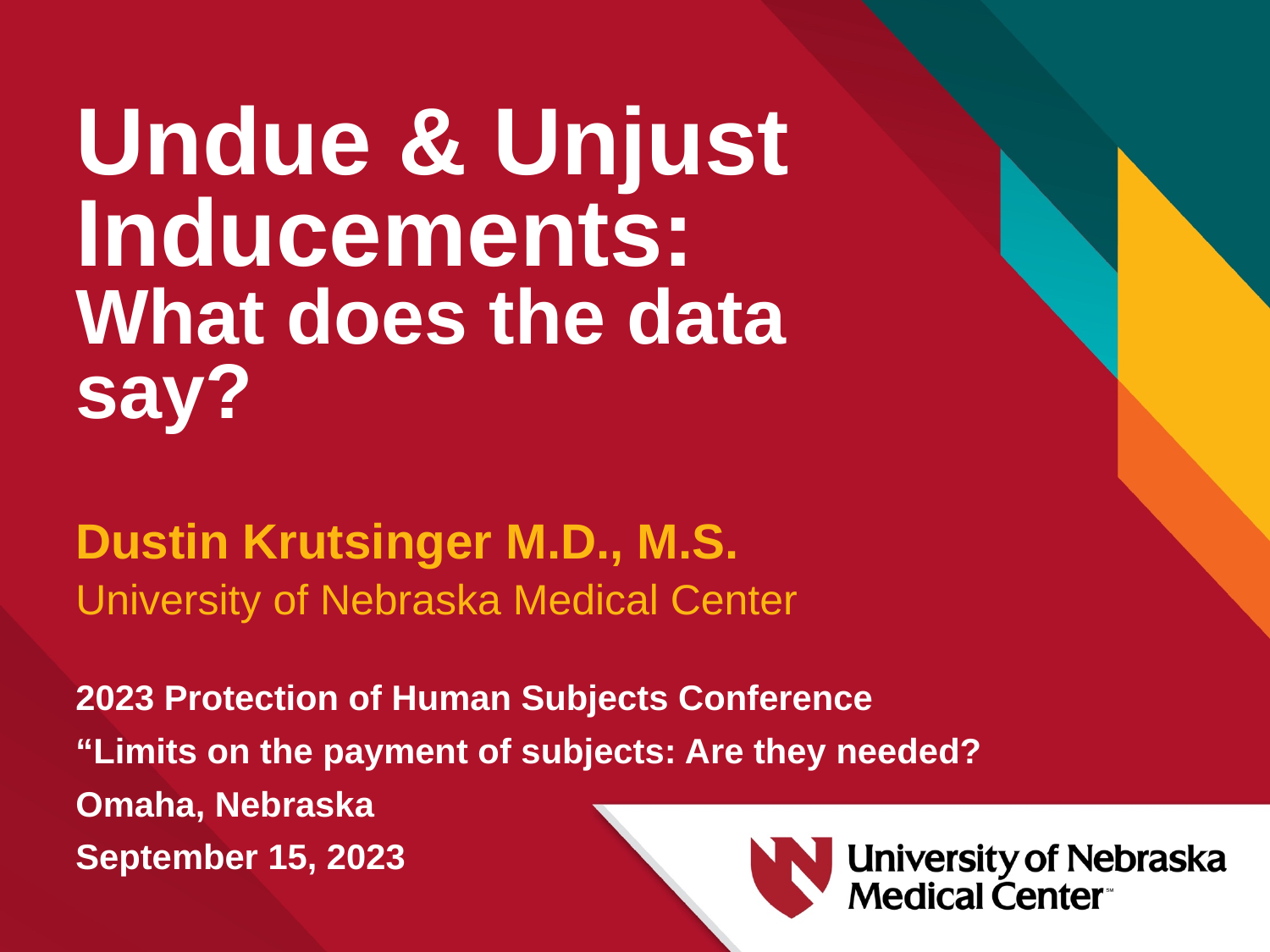

# Undue & Unjust Inducements: What does the data say?
Dustin Krutsinger M.D., M.S.
University of Nebraska Medical Center

2023 Protection of Human Subjects Conference
“Limits on the payment of subjects: Are they needed?
Omaha, Nebraska
September 15, 2023